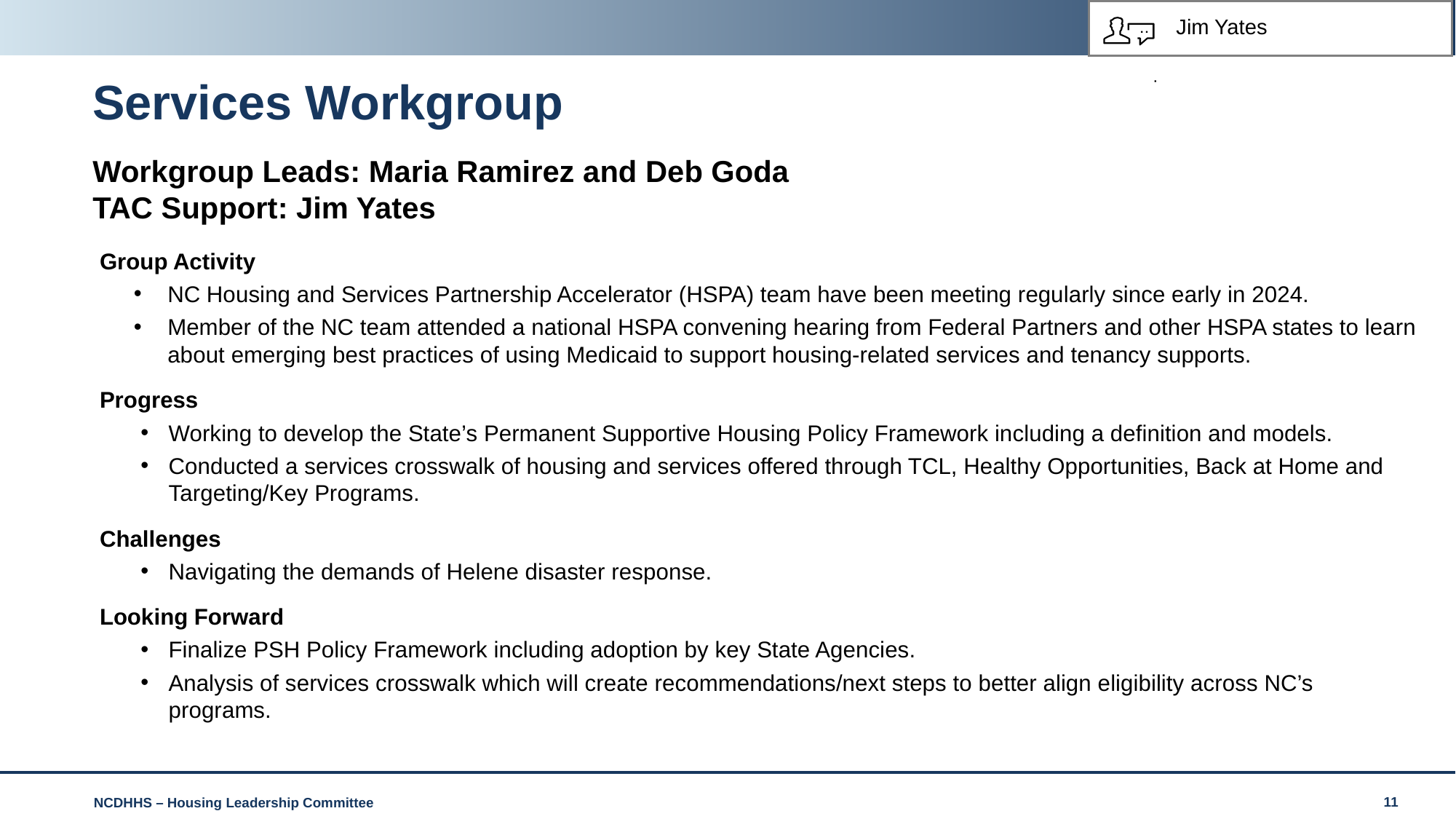

Jim Yates

# Services Workgroup
Workgroup Leads: Maria Ramirez and Deb Goda
TAC Support: Jim Yates
Group Activity
NC Housing and Services Partnership Accelerator (HSPA) team have been meeting regularly since early in 2024.
Member of the NC team attended a national HSPA convening hearing from Federal Partners and other HSPA states to learn about emerging best practices of using Medicaid to support housing-related services and tenancy supports.
Progress
Working to develop the State’s Permanent Supportive Housing Policy Framework including a definition and models.
Conducted a services crosswalk of housing and services offered through TCL, Healthy Opportunities, Back at Home and Targeting/Key Programs.
Challenges
Navigating the demands of Helene disaster response.
Looking Forward
Finalize PSH Policy Framework including adoption by key State Agencies.
Analysis of services crosswalk which will create recommendations/next steps to better align eligibility across NC’s programs.